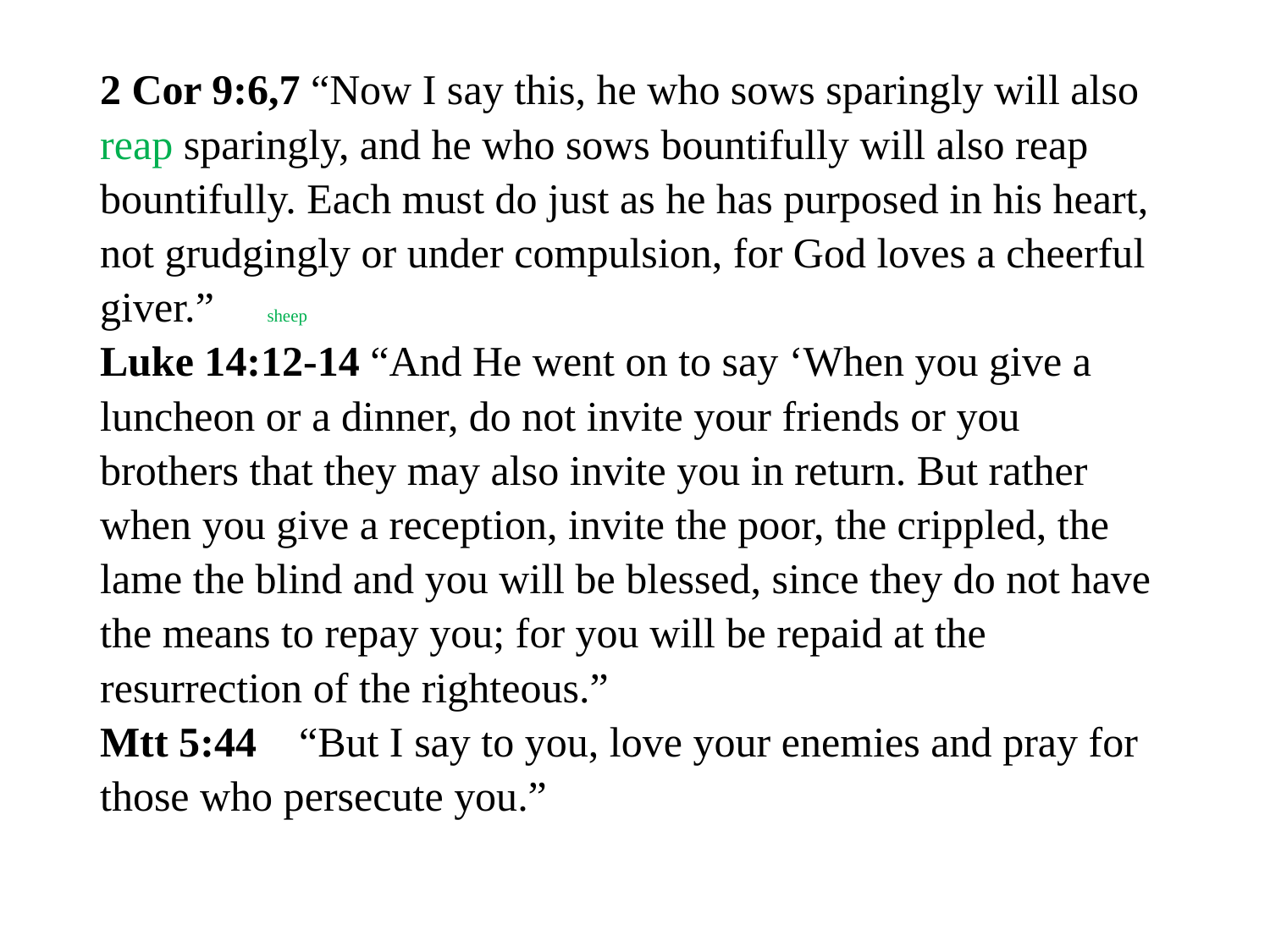

#
2 Cor 9:6,7 “Now I say this, he who sows sparingly will also reap sparingly, and he who sows bountifully will also reap bountifully. Each must do just as he has purposed in his heart, not grudgingly or under compulsion, for God loves a cheerful giver.”     sheep
Luke 14:12-14 “And He went on to say ‘When you give a luncheon or a dinner, do not invite your friends or you brothers that they may also invite you in return. But rather when you give a reception, invite the poor, the crippled, the lame the blind and you will be blessed, since they do not have the means to repay you; for you will be repaid at the resurrection of the righteous.”
Mtt 5:44    “But I say to you, love your enemies and pray for those who persecute you.”